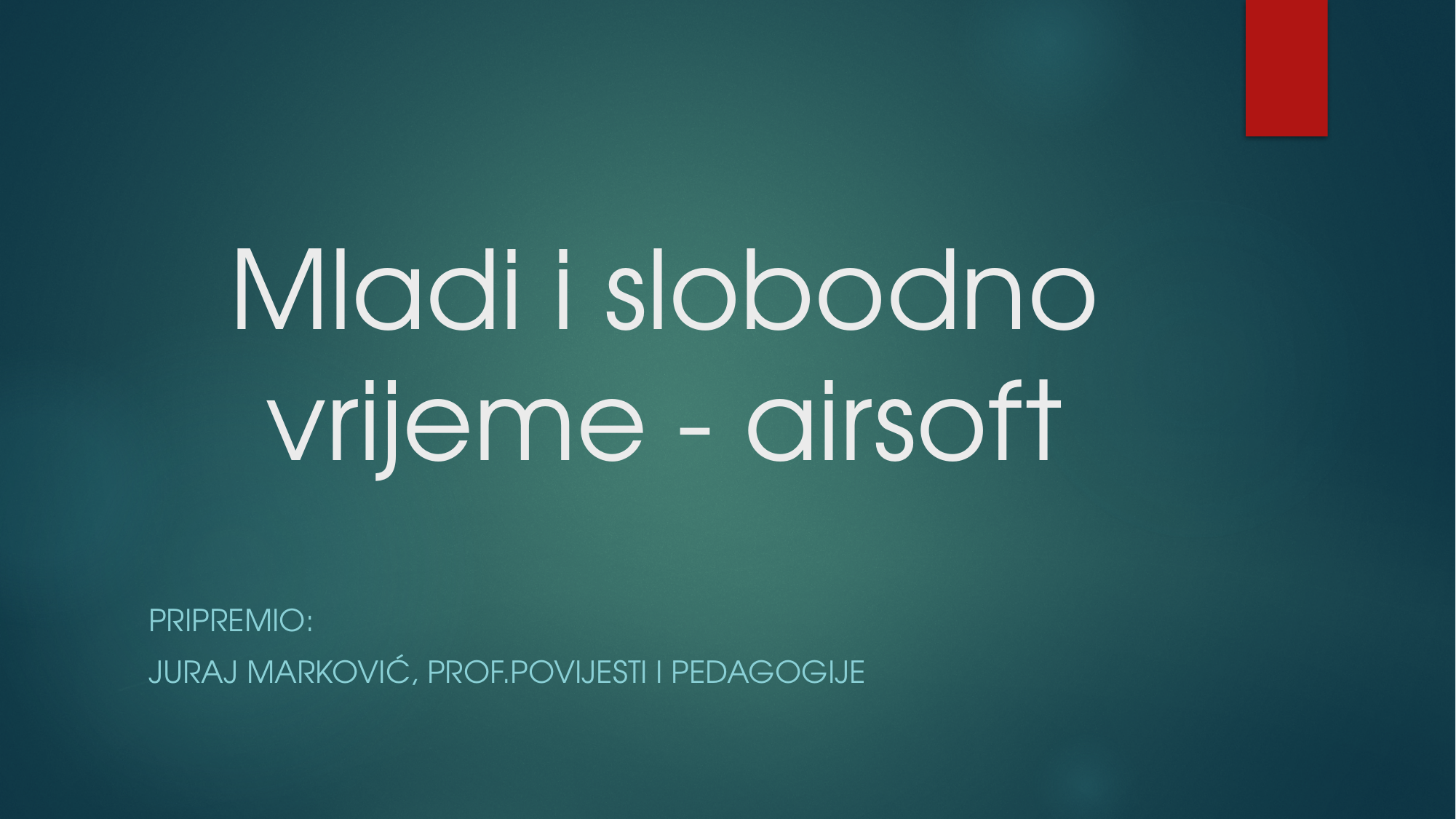

# Mladi i slobodno vrijeme - airsoft
Pripremio:
Juraj Marković, prof.povijesti i pedagogije